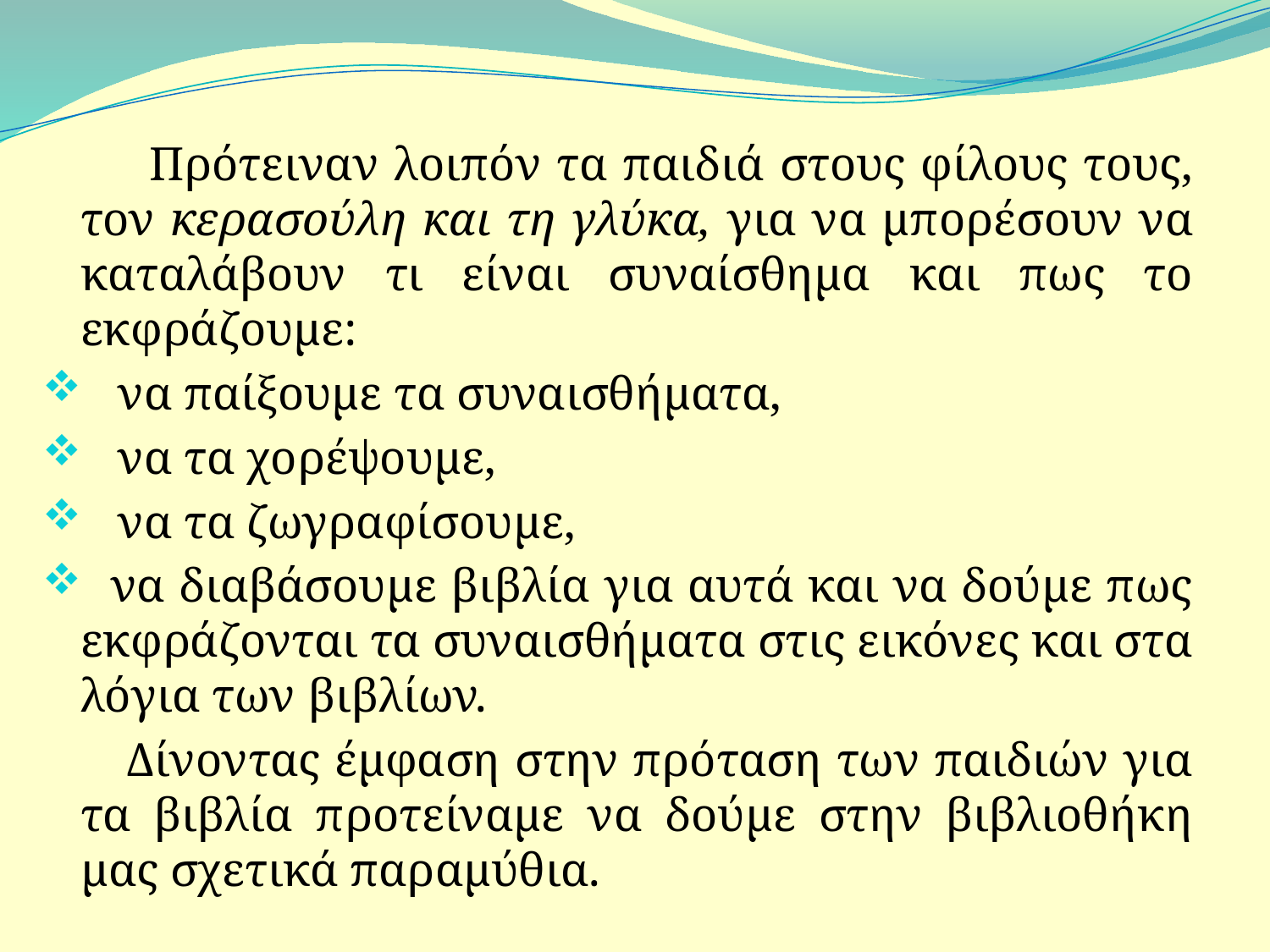

#
       Πρότειναν λοιπόν τα παιδιά στους φίλους τους, τον κερασούλη και τη γλύκα, για να μπορέσουν να καταλάβουν τι είναι συναίσθημα και πως το εκφράζουμε:
   να παίξουμε τα συναισθήματα,
   να τα χορέψουμε,
   να τα ζωγραφίσουμε,
  να διαβάσουμε βιβλία για αυτά και να δούμε πως εκφράζονται τα συναισθήματα στις εικόνες και στα λόγια των βιβλίων.
      Δίνοντας έμφαση στην πρόταση των παιδιών για τα βιβλία προτείναμε να δούμε στην βιβλιοθήκη μας σχετικά παραμύθια.